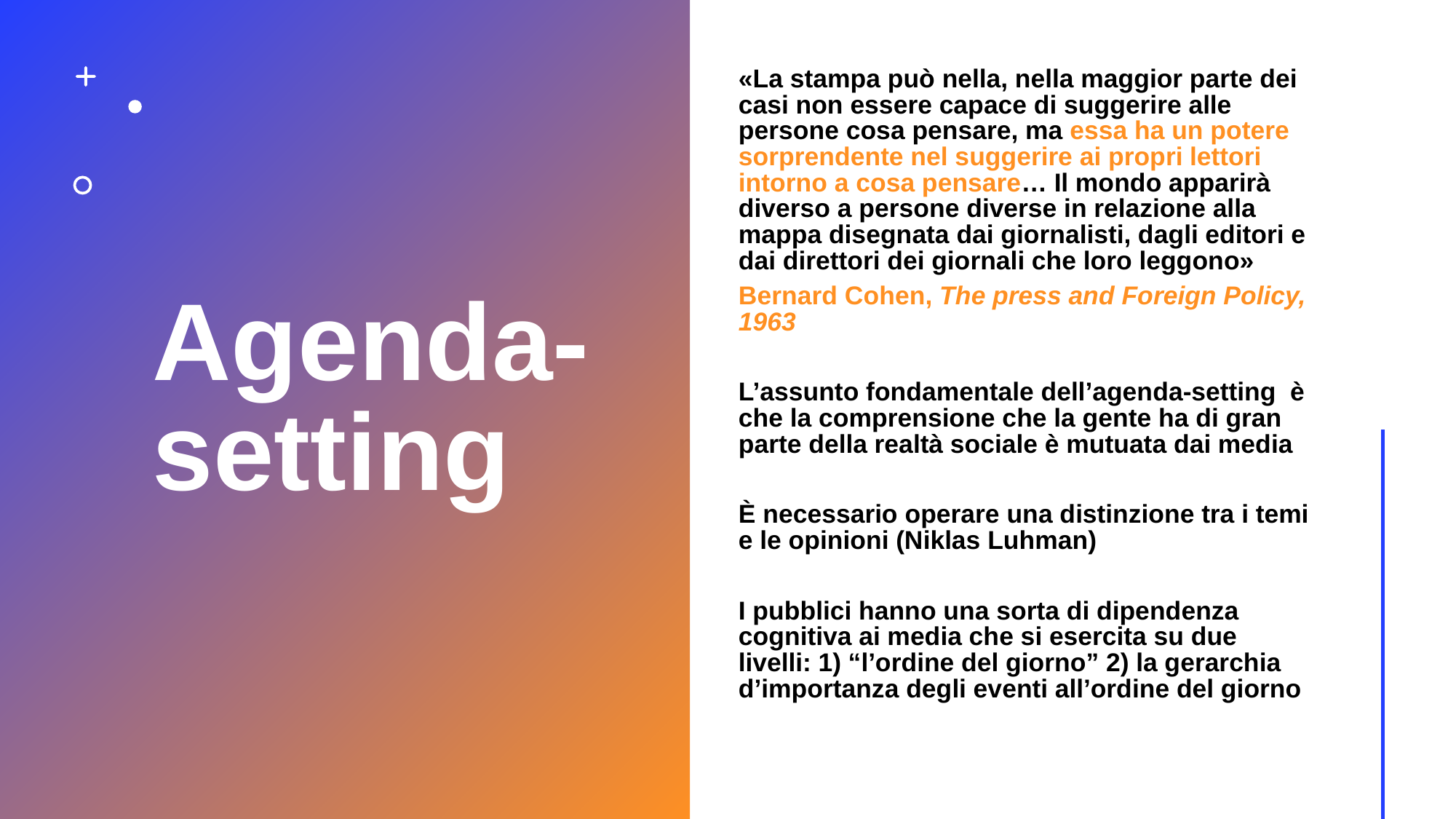

Agenda-setting
«La stampa può nella, nella maggior parte dei casi non essere capace di suggerire alle persone cosa pensare, ma essa ha un potere sorprendente nel suggerire ai propri lettori intorno a cosa pensare… Il mondo apparirà diverso a persone diverse in relazione alla mappa disegnata dai giornalisti, dagli editori e dai direttori dei giornali che loro leggono»
Bernard Cohen, The press and Foreign Policy, 1963

L’assunto fondamentale dell’agenda-setting  è che la comprensione che la gente ha di gran parte della realtà sociale è mutuata dai media

È necessario operare una distinzione tra i temi e le opinioni (Niklas Luhman)

I pubblici hanno una sorta di dipendenza cognitiva ai media che si esercita su due livelli: 1) “l’ordine del giorno” 2) la gerarchia d’importanza degli eventi all’ordine del giorno